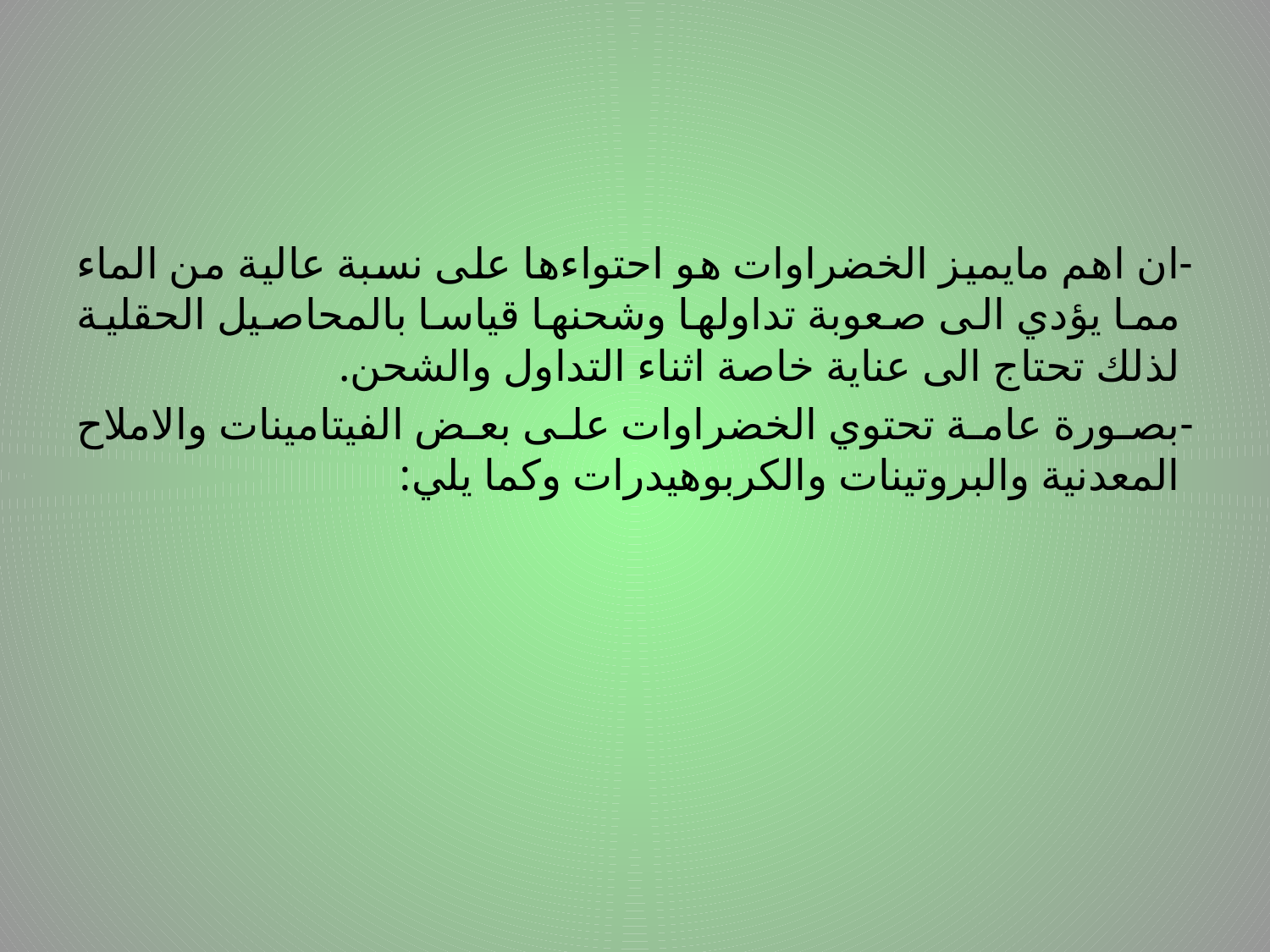

# .

-ان اهم مايميز الخضراوات هو احتواءها على نسبة عالية من الماء مما يؤدي الى صعوبة تداولها وشحنها قياسا بالمحاصيل الحقلية لذلك تحتاج الى عناية خاصة اثناء التداول والشحن.
-بصورة عامة تحتوي الخضراوات على بعض الفيتامينات والاملاح المعدنية والبروتينات والكربوهيدرات وكما يلي: